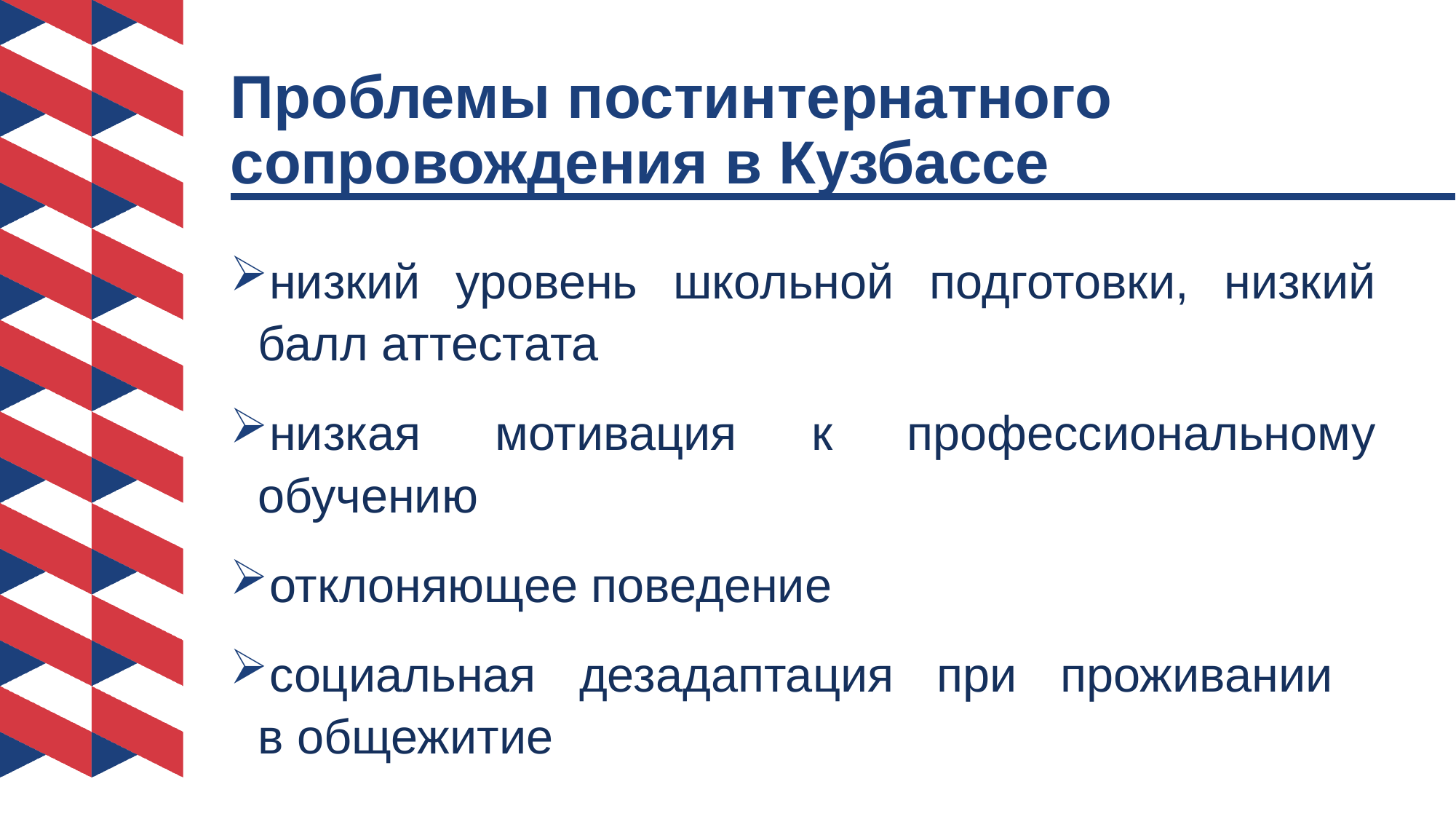

# Проблемы постинтернатного сопровождения в Кузбассе
низкий уровень школьной подготовки, низкий балл аттестата
низкая мотивация к профессиональному обучению
отклоняющее поведение
социальная дезадаптация при проживании
в общежитие